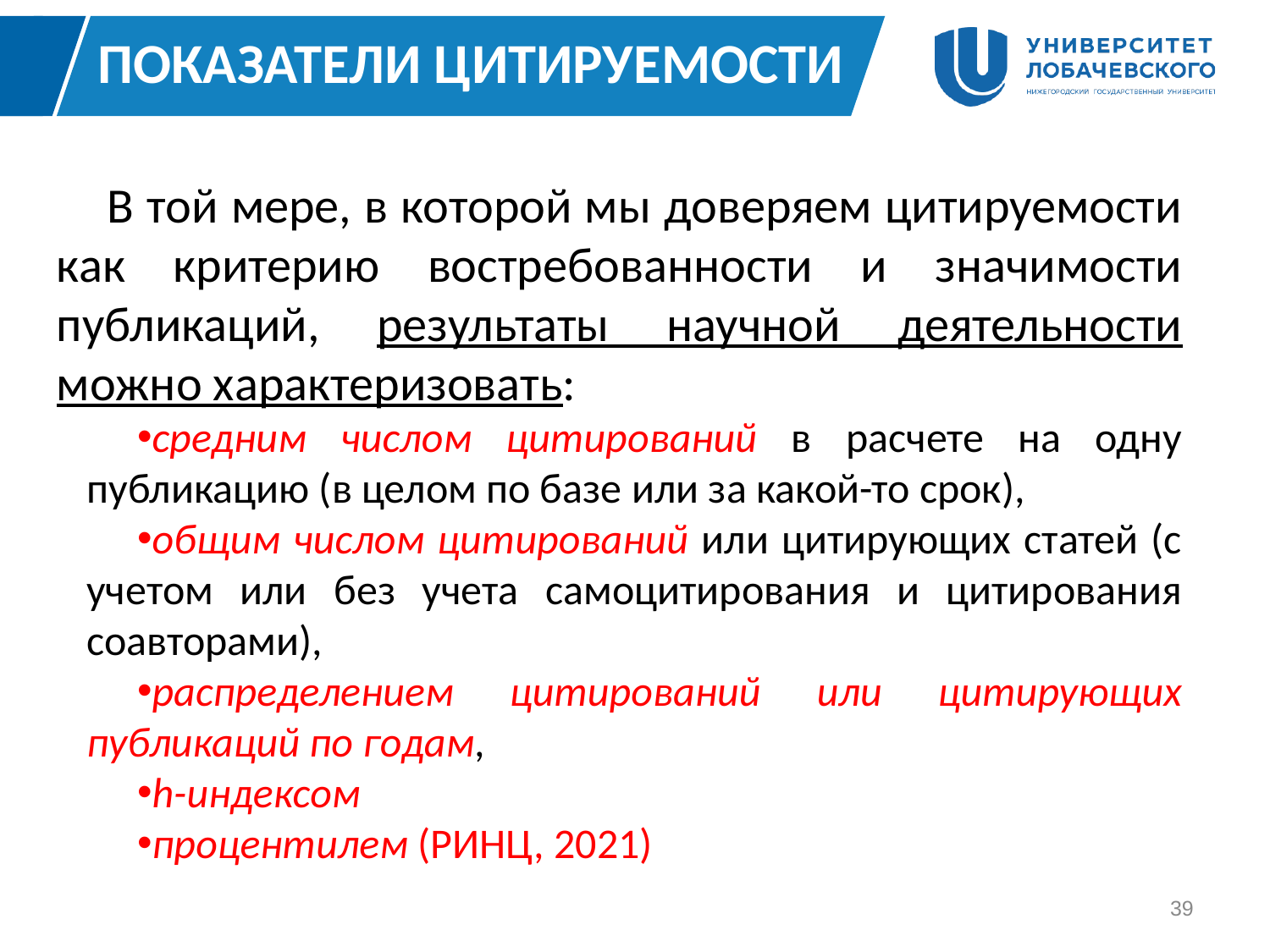

# Показатели цитируемости
В той мере, в которой мы доверяем цитируемости как критерию востребованности и значимости публикаций, результаты научной деятельности можно характеризовать:
средним числом цитирований в расчете на одну публикацию (в целом по базе или за какой-то срок),
общим числом цитирований или цитирующих статей (с учетом или без учета самоцитирования и цитирования соавторами),
распределением цитирований или цитирующих публикаций по годам,
h-индексом
процентилем (РИНЦ, 2021)
39